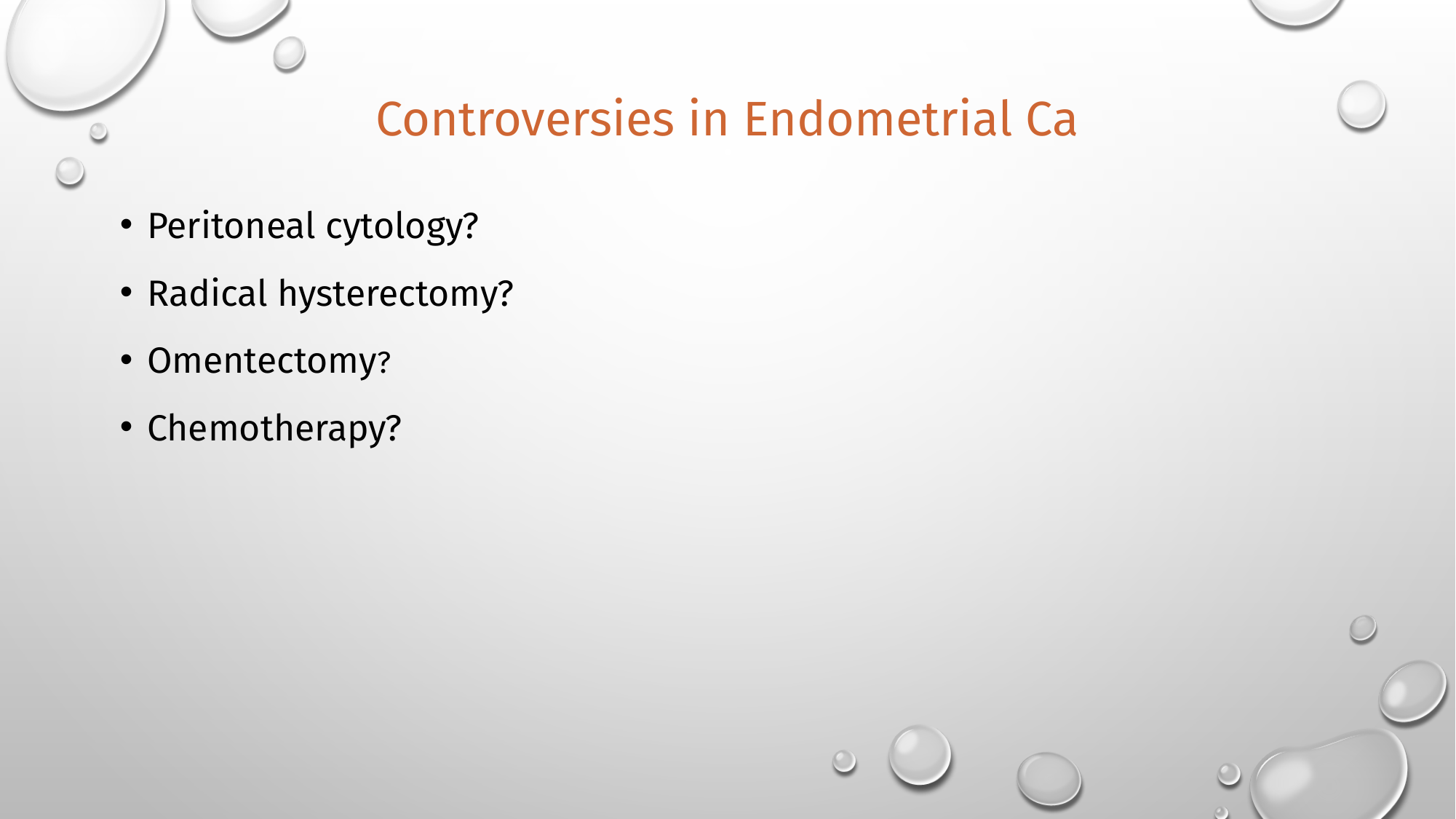

# Controversies in Endometrial Ca
Peritoneal cytology?
Radical hysterectomy?
Omentectomy?
Chemotherapy?